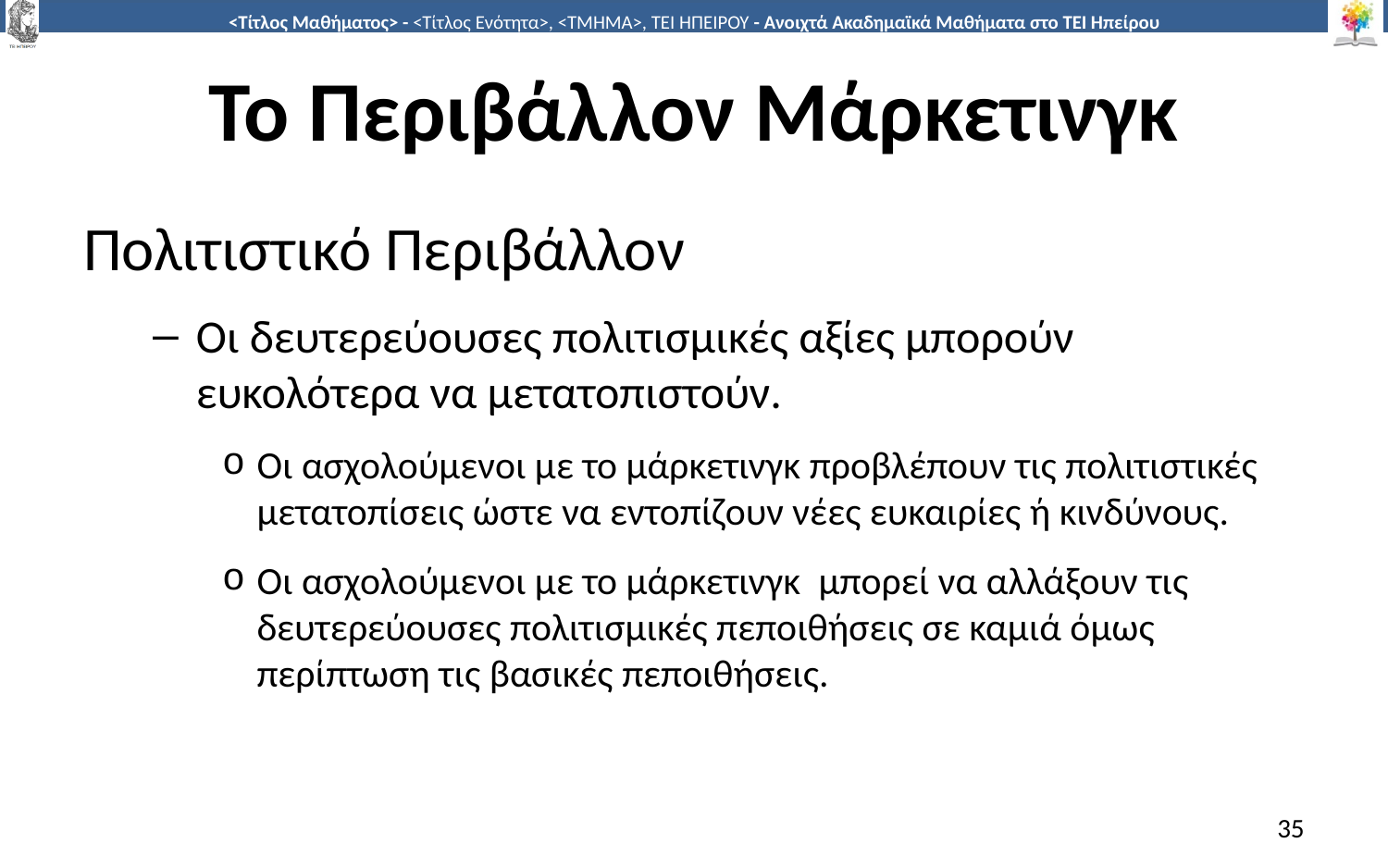

# Το Περιβάλλον Μάρκετινγκ
Πολιτιστικό Περιβάλλον
Οι δευτερεύουσες πολιτισμικές αξίες μπορούν ευκολότερα να μετατοπιστούν.
Οι ασχολούμενοι με το μάρκετινγκ προβλέπουν τις πολιτιστικές μετατοπίσεις ώστε να εντοπίζουν νέες ευκαιρίες ή κινδύνους.
Οι ασχολούμενοι με το μάρκετινγκ  μπορεί να αλλάξουν τις δευτερεύουσες πολιτισμικές πεποιθήσεις σε καμιά όμως περίπτωση τις βασικές πεποιθήσεις.

35